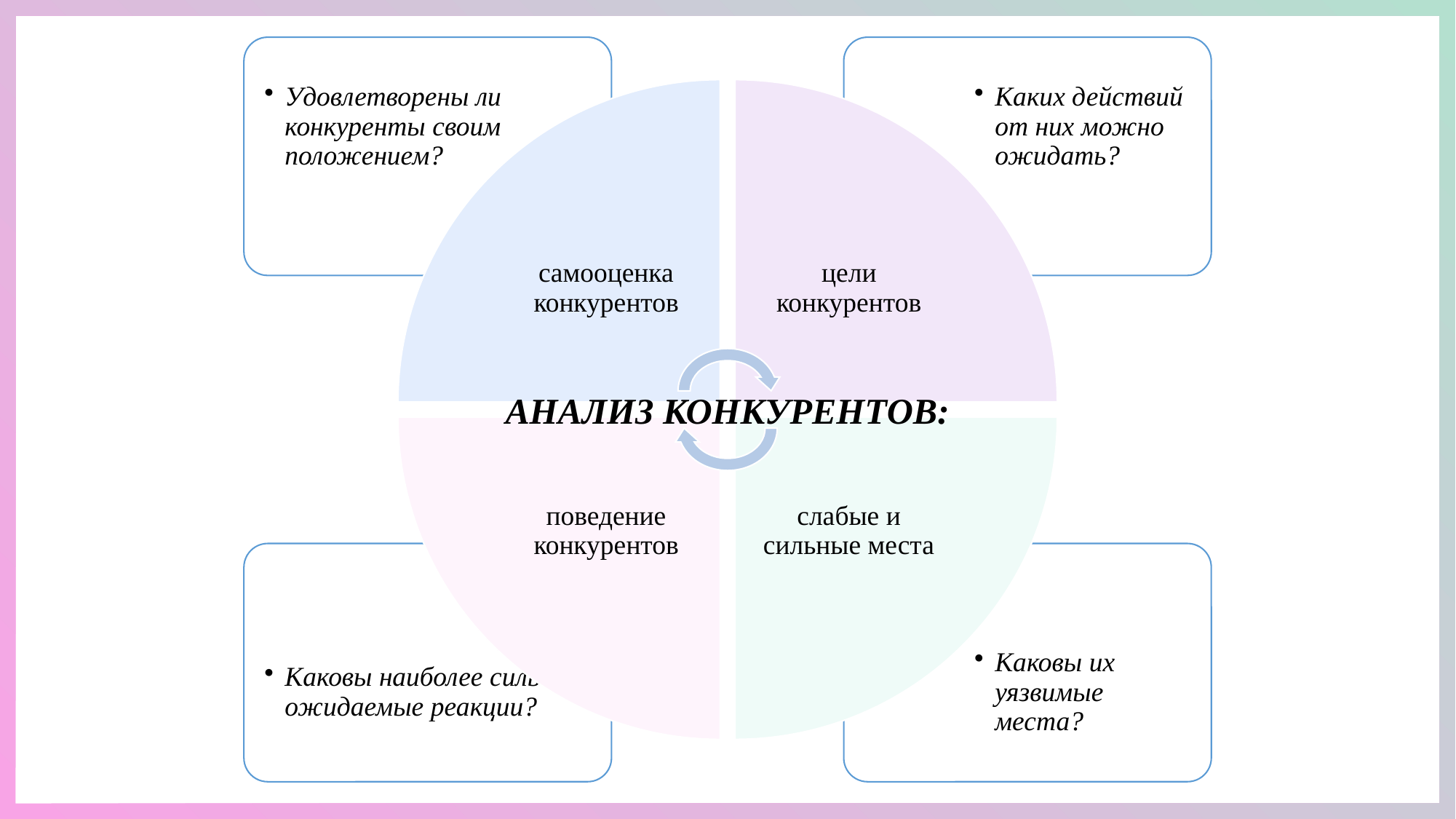

Каковы их уязвимые места?
Каковы наиболее сильные ожидаемые реакции?
Каких действий от них можно ожидать?
Удовлетворены ли конкуренты своим положением?
самооценка конкурентов
цели конкурентов
слабые и сильные места
поведение конкурентов
АНАЛИЗ КОНКУРЕНТОВ: